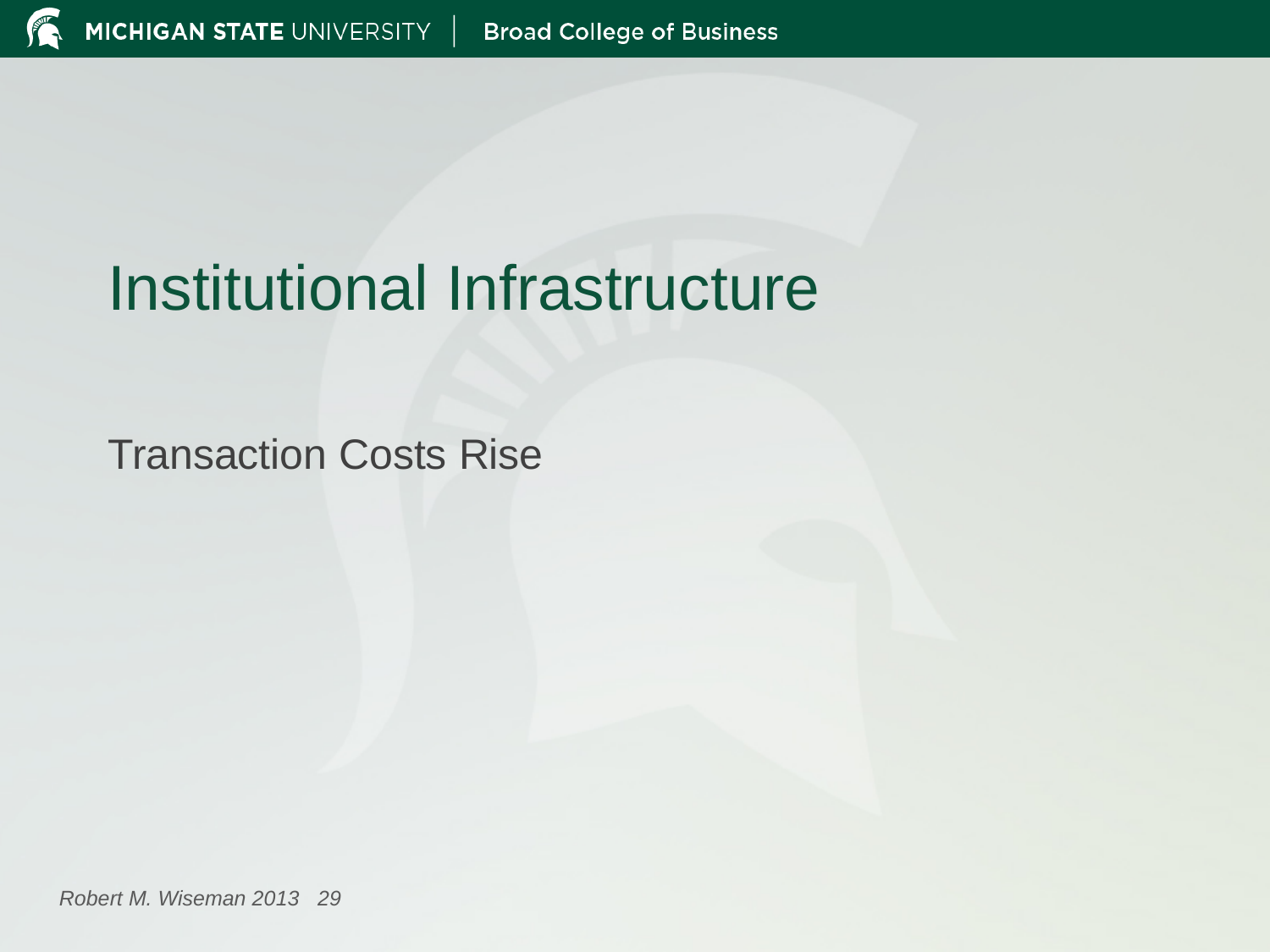

# Institutional Infrastructure
Transaction Costs Rise
Robert M. Wiseman 2013   29